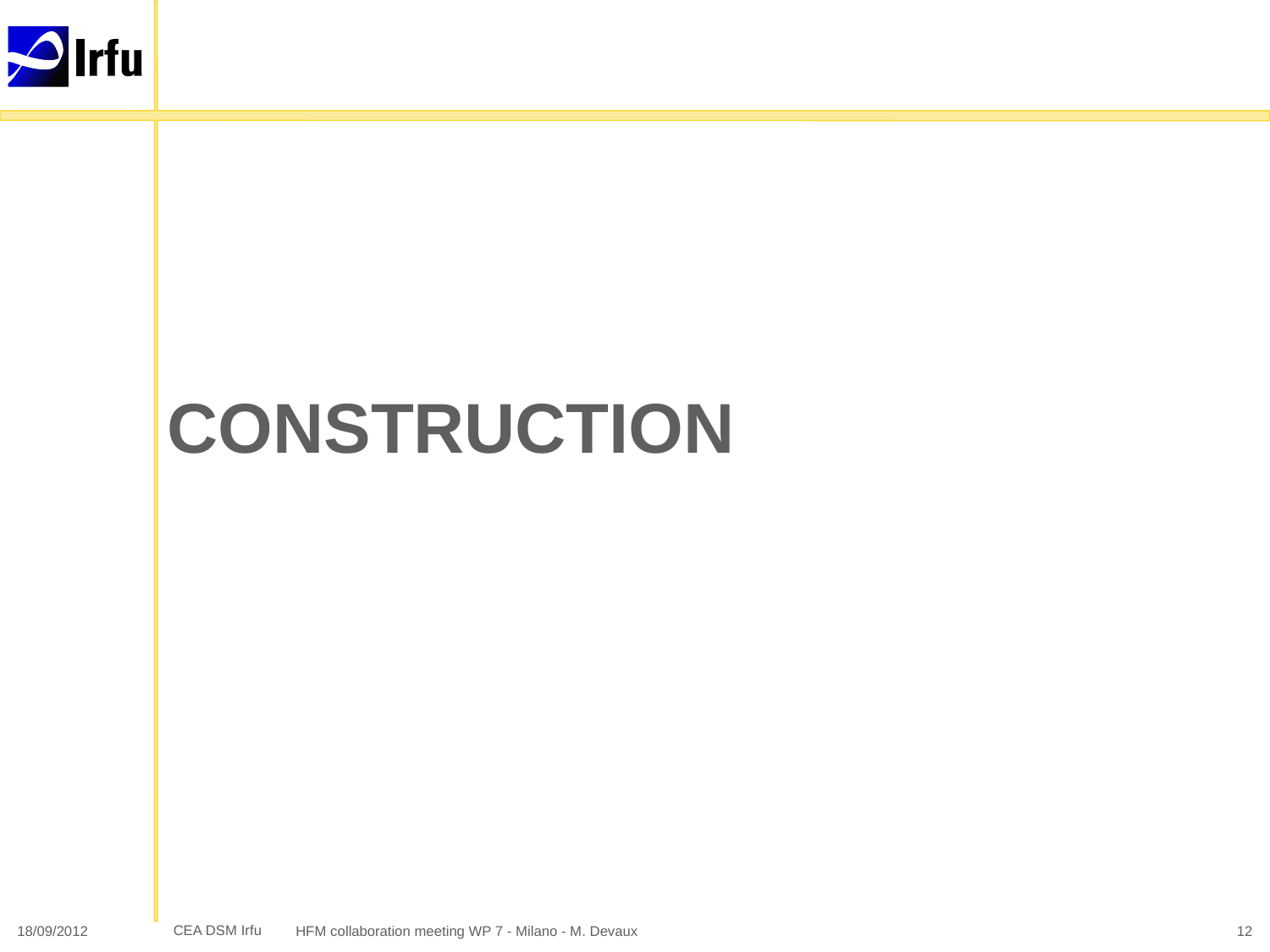

# CONSTRUCTION
18/09/2012
HFM collaboration meeting WP 7 - Milano - M. Devaux
12